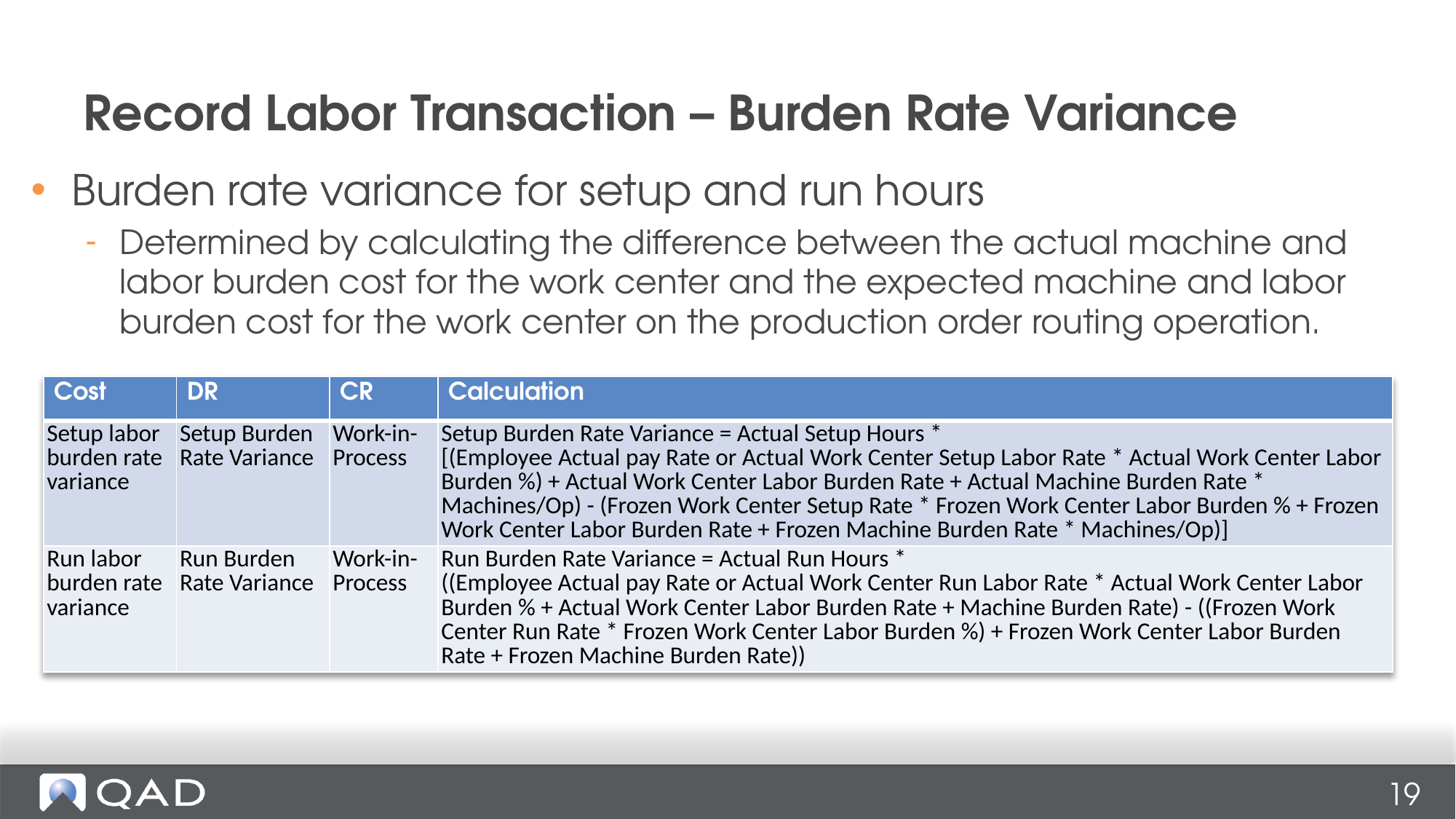

# Record Labor Transaction – Burden Rate Variance
Burden rate variance for setup and run hours
Determined by calculating the difference between the actual machine and labor burden cost for the work center and the expected machine and labor burden cost for the work center on the production order routing operation.
| Cost | DR | CR | Calculation |
| --- | --- | --- | --- |
| Setup labor burden rate variance | Setup Burden Rate Variance | Work-in-Process | Setup Burden Rate Variance = Actual Setup Hours \* [(Employee Actual pay Rate or Actual Work Center Setup Labor Rate \* Actual Work Center Labor Burden %) + Actual Work Center Labor Burden Rate + Actual Machine Burden Rate \* Machines/Op) - (Frozen Work Center Setup Rate \* Frozen Work Center Labor Burden % + Frozen Work Center Labor Burden Rate + Frozen Machine Burden Rate \* Machines/Op)] |
| Run labor burden rate variance | Run Burden Rate Variance | Work-in-Process | Run Burden Rate Variance = Actual Run Hours \* ((Employee Actual pay Rate or Actual Work Center Run Labor Rate \* Actual Work Center Labor Burden % + Actual Work Center Labor Burden Rate + Machine Burden Rate) - ((Frozen Work Center Run Rate \* Frozen Work Center Labor Burden %) + Frozen Work Center Labor Burden Rate + Frozen Machine Burden Rate)) |
19